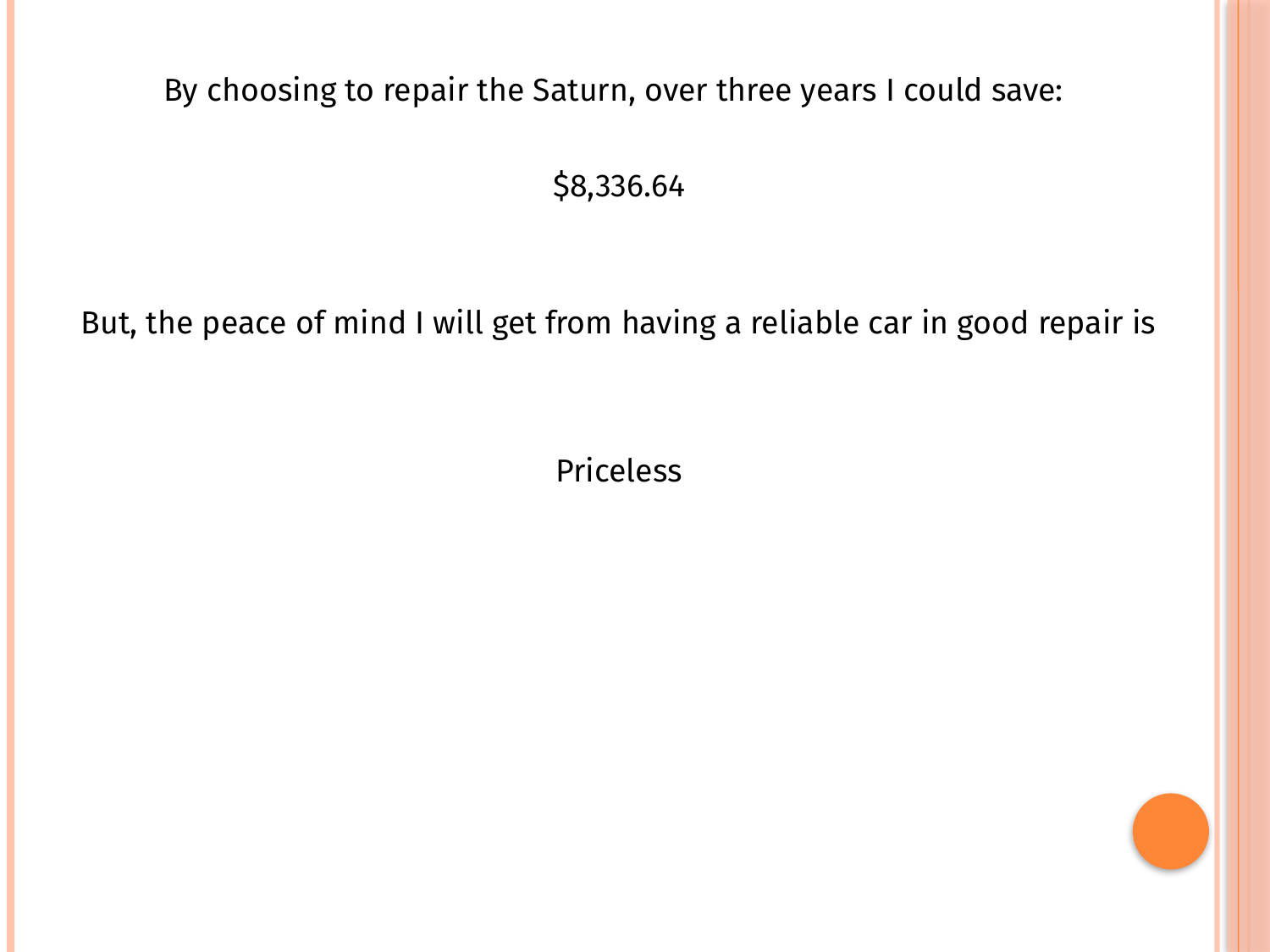

By choosing to repair the Saturn, over three years I could save:
$8,336.64
But, the peace of mind I will get from having a reliable car in good repair is

Priceless